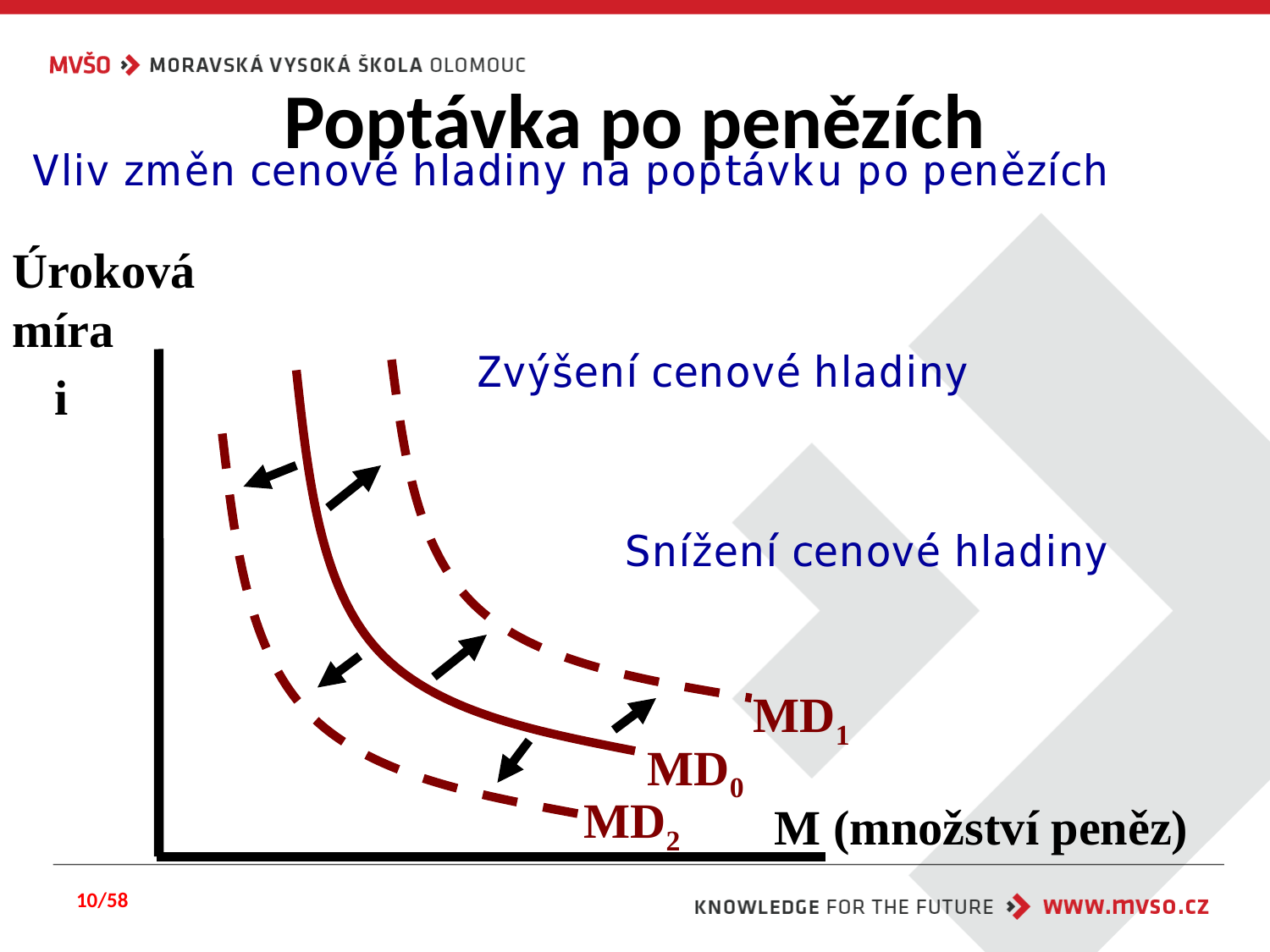

# Poptávka po penězích
Vliv změn cenové hladiny na poptávku po penězích

Úroková míra

Zvýšení cenové hladiny

i

MD1

MD0

MD2

Snížení cenové hladiny

M (množství peněz)
10/58